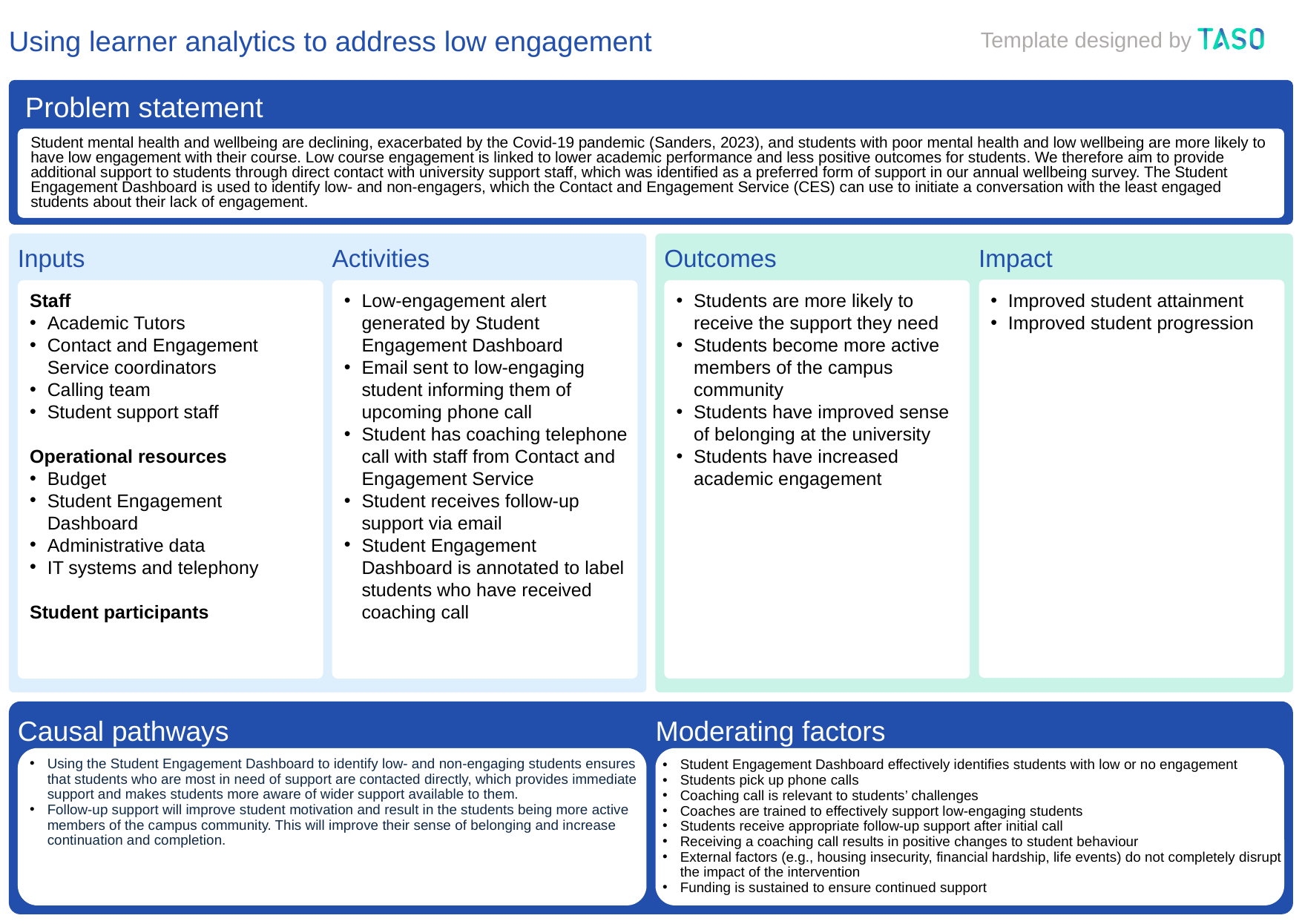

Using learner analytics to address low engagement
Problem statement
Student mental health and wellbeing are declining, exacerbated by the Covid-19 pandemic (Sanders, 2023), and students with poor mental health and low wellbeing are more likely to have low engagement with their course. Low course engagement is linked to lower academic performance and less positive outcomes for students. We therefore aim to provide additional support to students through direct contact with university support staff, which was identified as a preferred form of support in our annual wellbeing survey. The Student Engagement Dashboard is used to identify low- and non-engagers, which the Contact and Engagement Service (CES) can use to initiate a conversation with the least engaged students about their lack of engagement.
Inputs
Activities
Outcomes
Impact
Staff
Academic Tutors
Contact and Engagement Service coordinators
Calling team
Student support staff

Operational resources
Budget
Student Engagement Dashboard
Administrative data
IT systems and telephony

Student participants
Low-engagement alert generated by Student Engagement Dashboard
Email sent to low-engaging student informing them of upcoming phone call
Student has coaching telephone call with staff from Contact and Engagement Service
Student receives follow-up support via email
Student Engagement Dashboard is annotated to label students who have received coaching call

Improved student attainment
Improved student progression

Students are more likely to receive the support they need
Students become more active members of the campus community
Students have improved sense of belonging at the university
Students have increased academic engagement

Moderating factors
Causal pathways
Using the Student Engagement Dashboard to identify low- and non-engaging students ensures that students who are most in need of support are contacted directly, which provides immediate support and makes students more aware of wider support available to them.
Follow-up support will improve student motivation and result in the students being more active members of the campus community. This will improve their sense of belonging and increase continuation and completion.

Student Engagement Dashboard effectively identifies students with low or no engagement
Students pick up phone calls
Coaching call is relevant to students’ challenges
Coaches are trained to effectively support low-engaging students
Students receive appropriate follow-up support after initial call
Receiving a coaching call results in positive changes to student behaviour
External factors (e.g., housing insecurity, financial hardship, life events) do not completely disrupt the impact of the intervention
Funding is sustained to ensure continued support